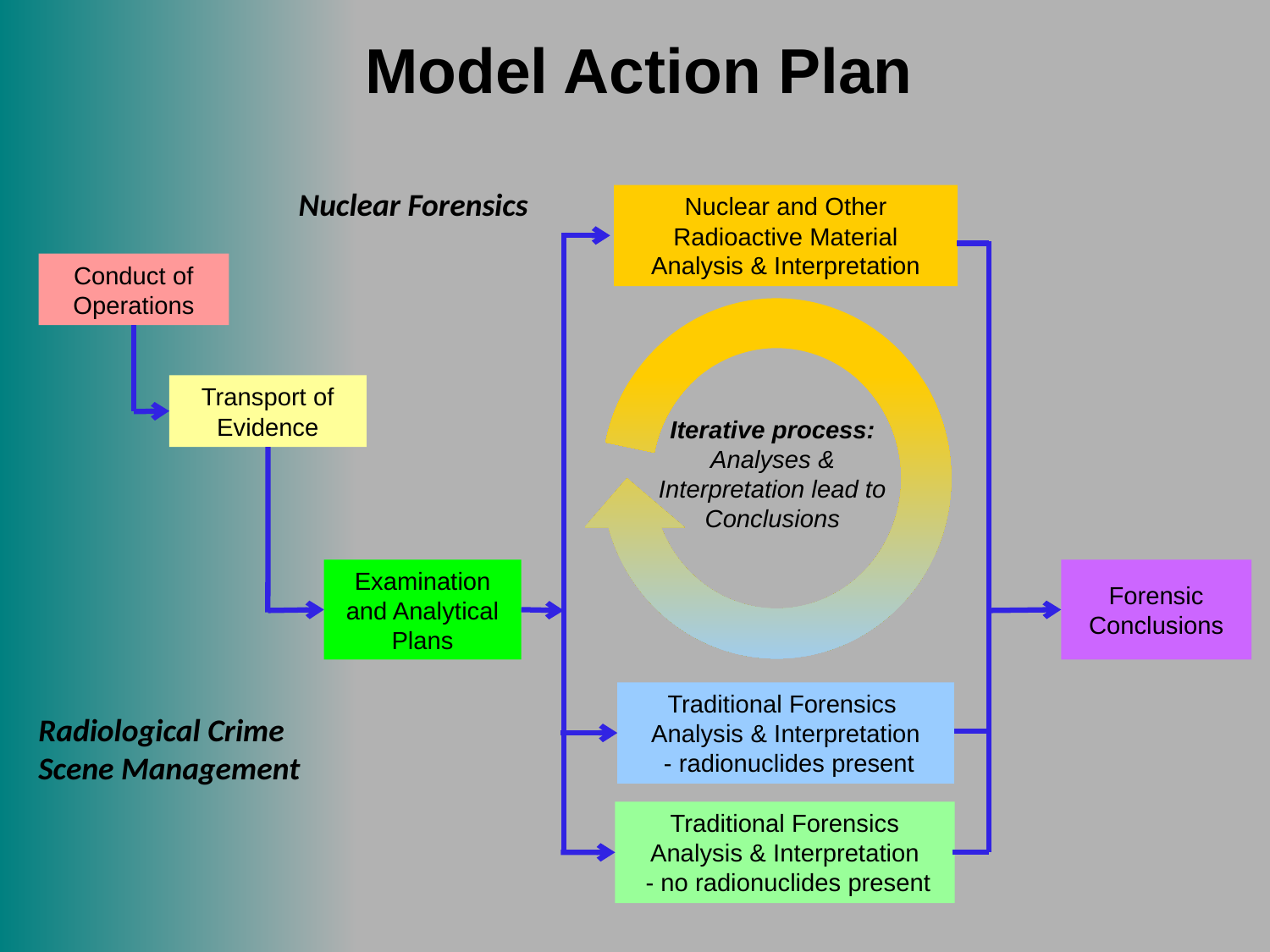

Model Action Plan
Nuclear Forensics
Nuclear and Other Radioactive Material Analysis & Interpretation
Conduct of Operations

Transport of Evidence
Iterative process: Analyses & Interpretation lead to Conclusions
Forensic
Conclusions
Examination and Analytical Plans
Traditional Forensics
Analysis & Interpretation
 - radionuclides present
Radiological Crime Scene Management
Traditional Forensics Analysis & Interpretation
 - no radionuclides present